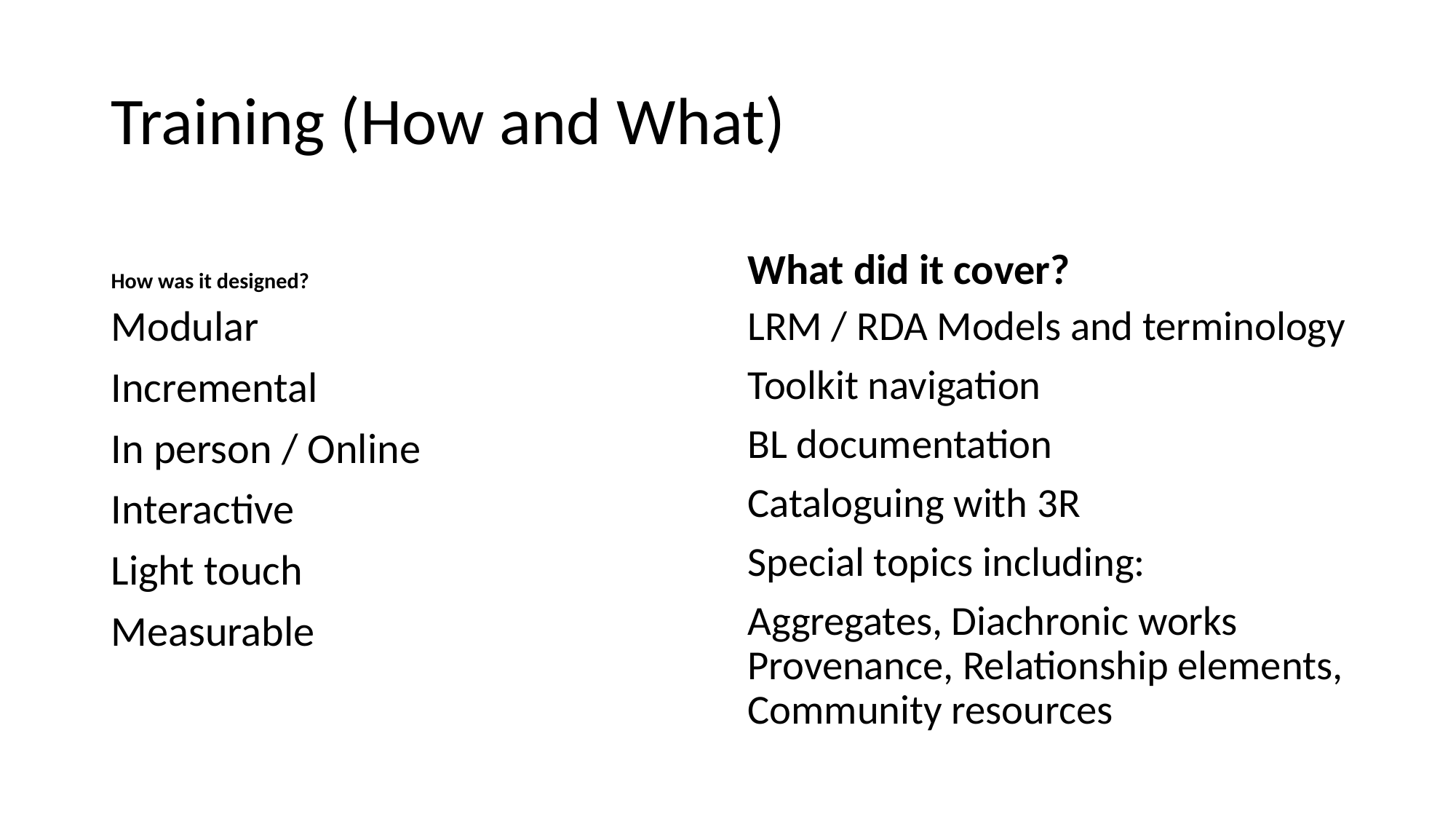

# Training (How and What)

How was it designed?
What did it cover?
Modular
Incremental
In person / Online
Interactive
Light touch
Measurable

LRM / RDA Models and terminology
Toolkit navigation
BL documentation
Cataloguing with 3R
Special topics including:
Aggregates, Diachronic works Provenance, Relationship elements, Community resources